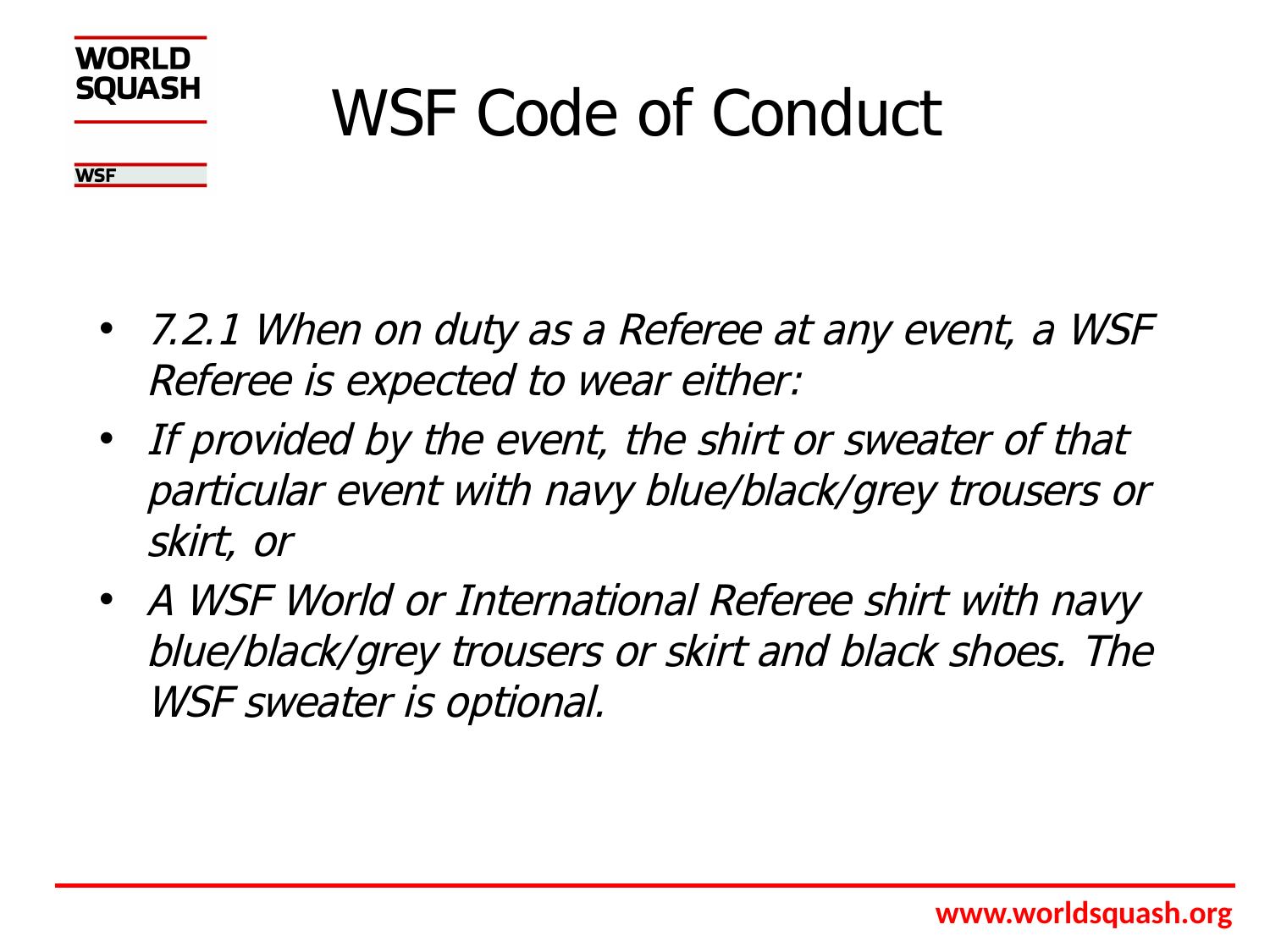

# WSF Code of Conduct
7.2.1 When on duty as a Referee at any event, a WSF Referee is expected to wear either:
If provided by the event, the shirt or sweater of that particular event with navy blue/black/grey trousers or skirt, or
A WSF World or International Referee shirt with navy blue/black/grey trousers or skirt and black shoes. The WSF sweater is optional.